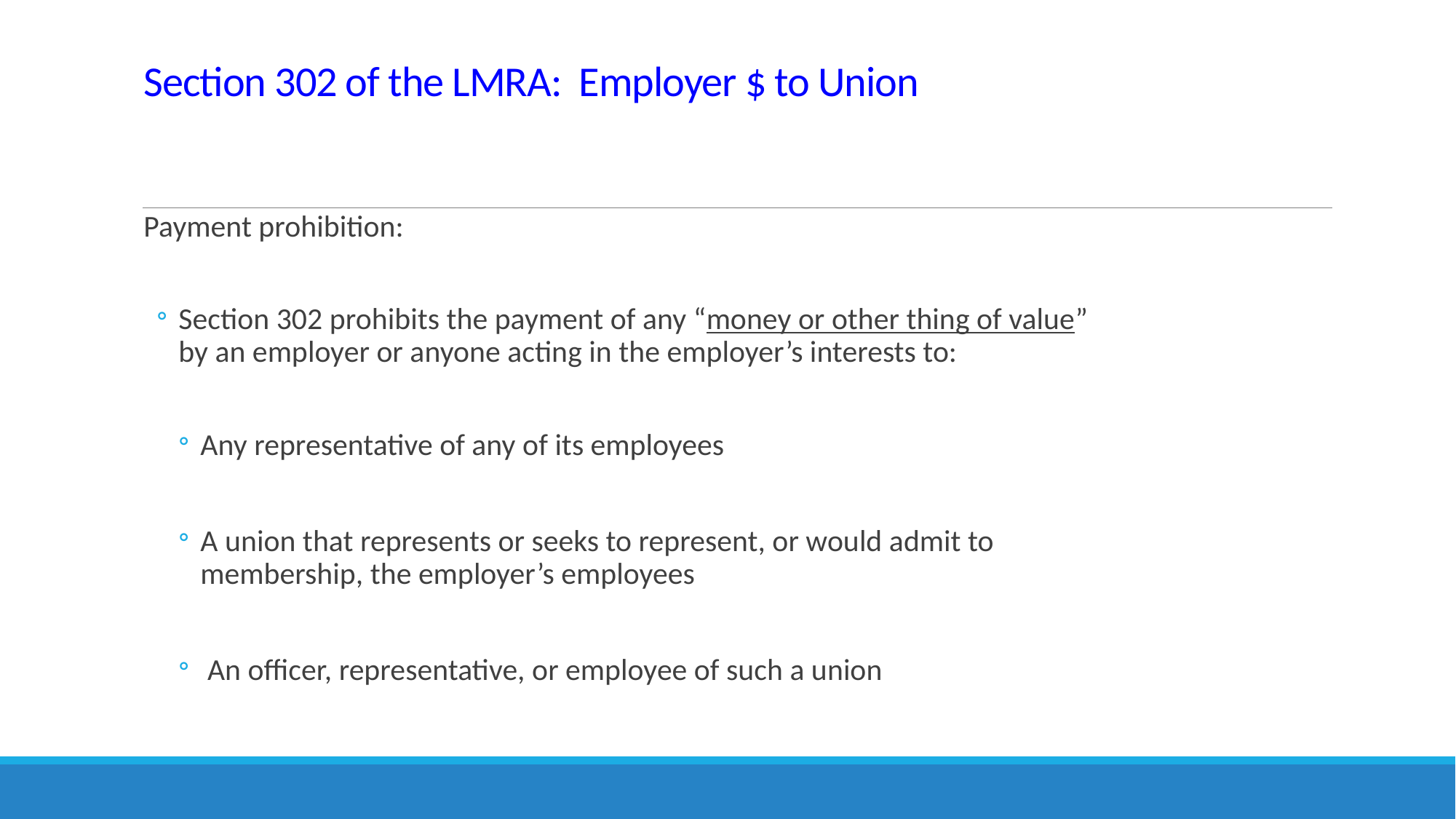

# Section 302 of the LMRA:  Employer $ to Union
Payment prohibition:

Section 302 prohibits the payment of any “money or other thing of value” by an employer or anyone acting in the employer’s interests to:

Any representative of any of its employees

A union that represents or seeks to represent, or would admit to membership, the employer’s employees

 An officer, representative, or employee of such a union